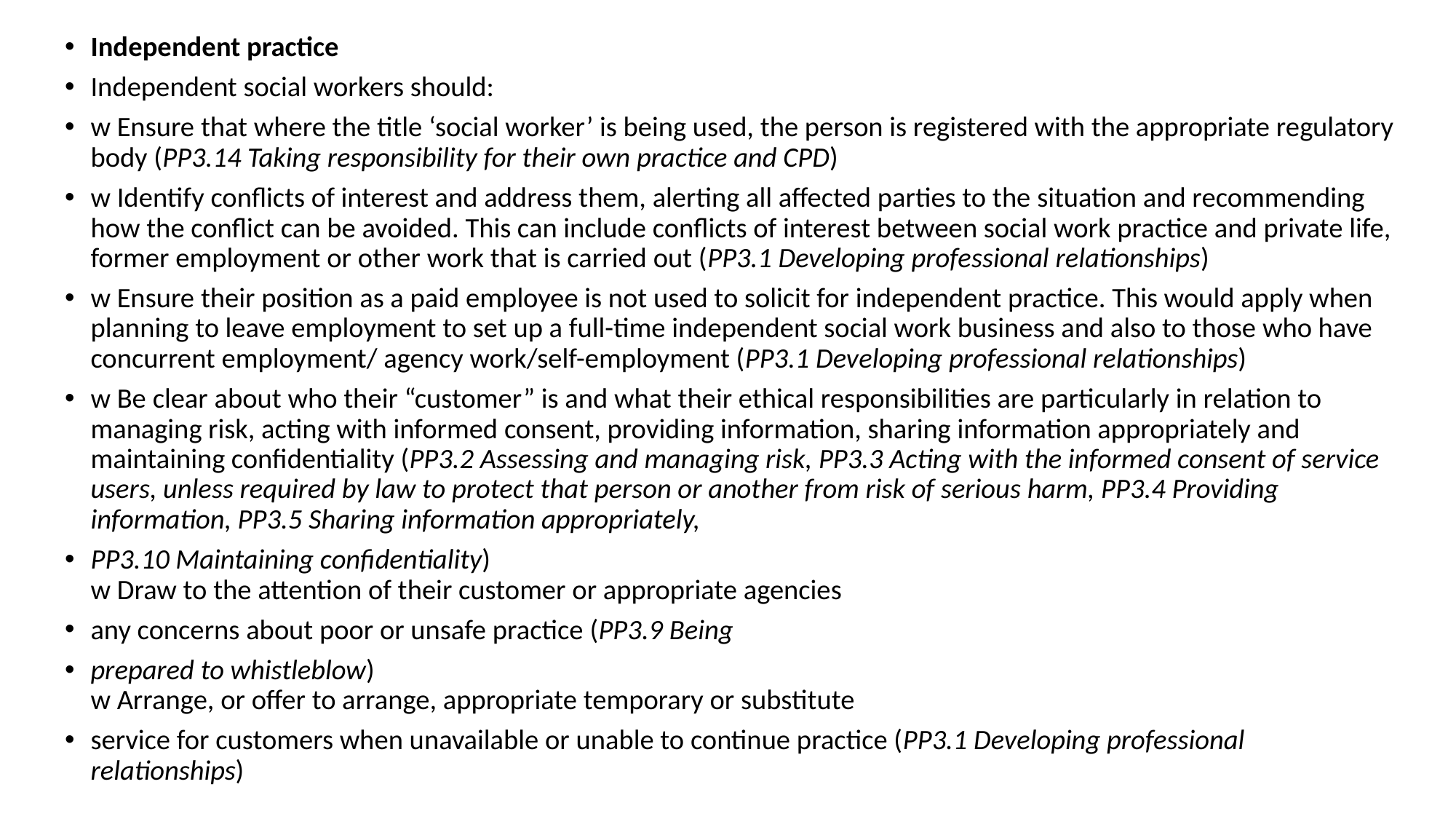

Independent practice
Independent social workers should:
w Ensure that where the title ‘social worker’ is being used, the person is registered with the appropriate regulatory body (PP3.14 Taking responsibility for their own practice and CPD)
w Identify conflicts of interest and address them, alerting all affected parties to the situation and recommending how the conflict can be avoided. This can include conflicts of interest between social work practice and private life, former employment or other work that is carried out (PP3.1 Developing professional relationships)
w Ensure their position as a paid employee is not used to solicit for independent practice. This would apply when planning to leave employment to set up a full-time independent social work business and also to those who have concurrent employment/ agency work/self-employment (PP3.1 Developing professional relationships)
w Be clear about who their “customer” is and what their ethical responsibilities are particularly in relation to managing risk, acting with informed consent, providing information, sharing information appropriately and maintaining confidentiality (PP3.2 Assessing and managing risk, PP3.3 Acting with the informed consent of service users, unless required by law to protect that person or another from risk of serious harm, PP3.4 Providing information, PP3.5 Sharing information appropriately,
PP3.10 Maintaining confidentiality)
w Draw to the attention of their customer or appropriate agencies
any concerns about poor or unsafe practice (PP3.9 Being
prepared to whistleblow)
w Arrange, or offer to arrange, appropriate temporary or substitute
service for customers when unavailable or unable to continue practice (PP3.1 Developing professional relationships)